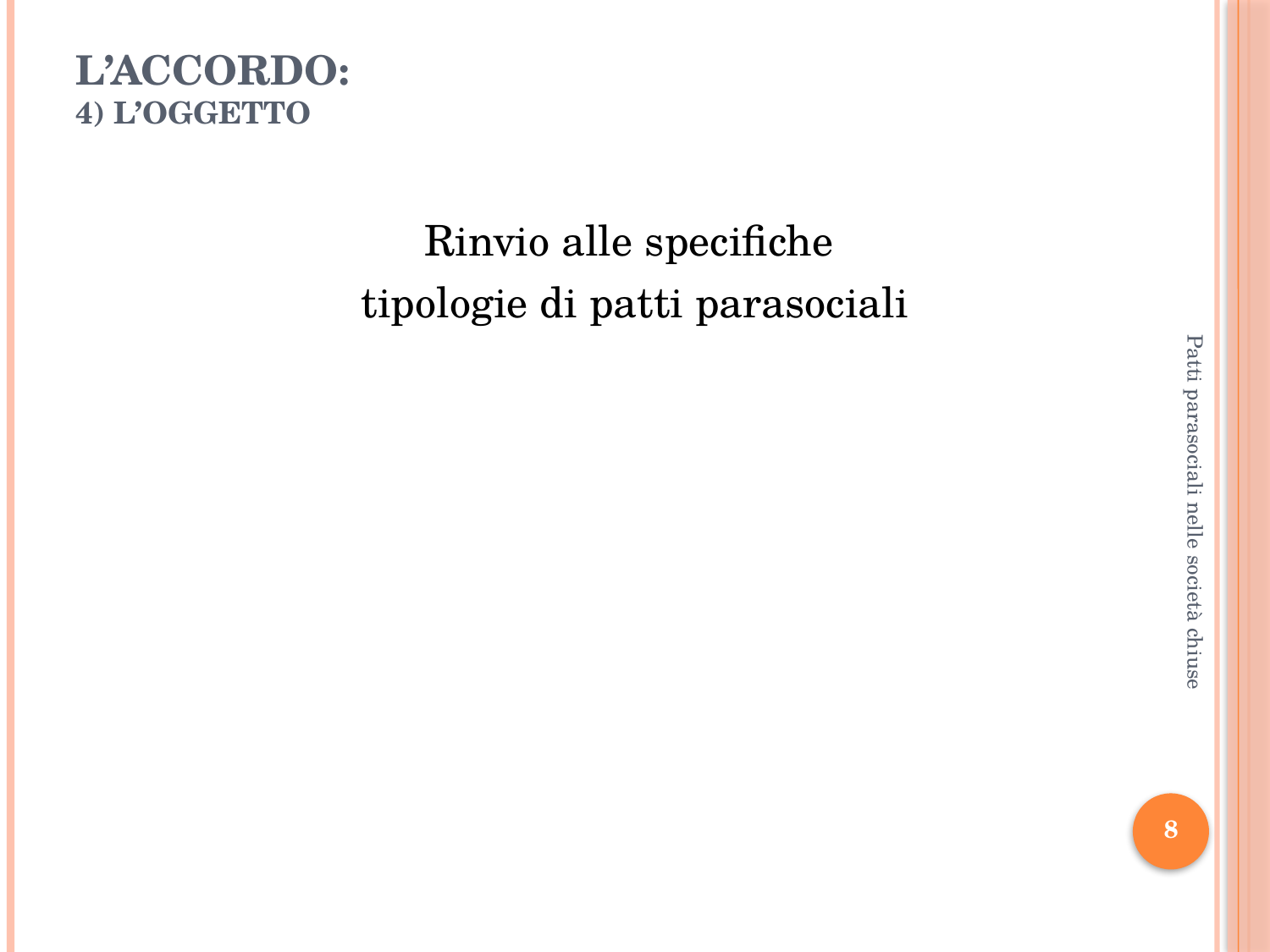

# L’accordo: 4) l’oggetto

Rinvio alle specifiche
tipologie di patti parasociali
Patti parasociali nelle società chiuse
8